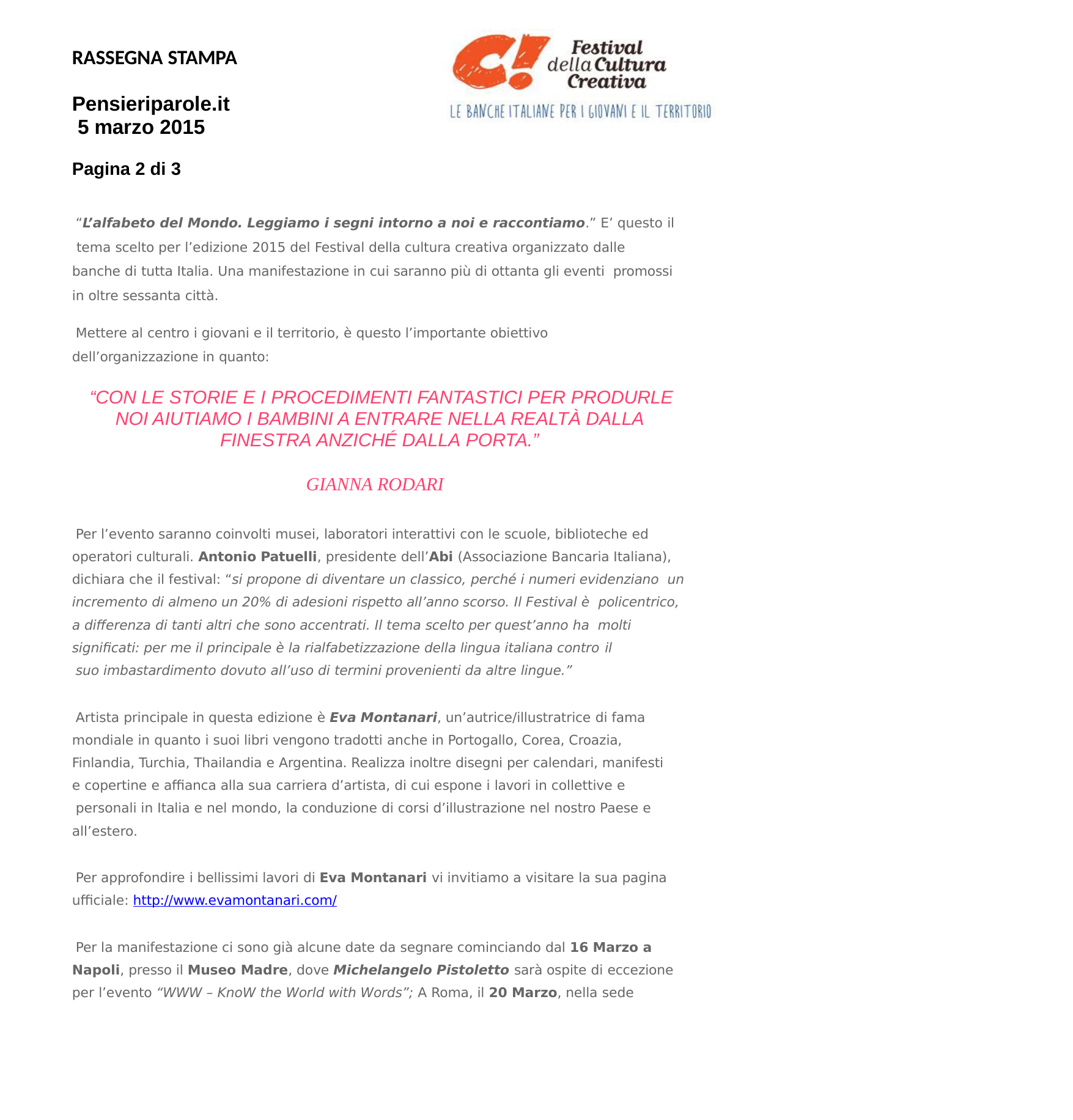

RASSEGNA STAMPA

Pensieriparole.it  5 marzo 2015
Pagina 2 di 3

“L’alfabeto del Mondo. Leggiamo i segni intorno a noi e raccontiamo.” E’ questo il  tema scelto per l’edizione 2015 del Festival della cultura creativa organizzato dalle  banche di tutta Italia. Una manifestazione in cui saranno più di ottanta gli eventi  promossi in oltre sessanta città.
Mettere al centro i giovani e il territorio, è questo l’importante obiettivo  dell’organizzazione in quanto:

“CON LE STORIE E I PROCEDIMENTI FANTASTICI PER PRODURLE  NOI AIUTIAMO I BAMBINI A ENTRARE NELLA REALTÀ DALLA  FINESTRA ANZICHÉ DALLA PORTA.”

GIANNA RODARI

Per l’evento saranno coinvolti musei, laboratori interattivi con le scuole, biblioteche ed  operatori culturali. Antonio Patuelli, presidente dell’Abi (Associazione Bancaria Italiana),  dichiara che il festival: “si propone di diventare un classico, perché i numeri evidenziano  un incremento di almeno un 20% di adesioni rispetto all’anno scorso. Il Festival è  policentrico, a differenza di tanti altri che sono accentrati. Il tema scelto per quest’anno ha  molti significati: per me il principale è la rialfabetizzazione della lingua italiana contro il
suo imbastardimento dovuto all’uso di termini provenienti da altre lingue.”

Artista principale in questa edizione è Eva Montanari, un’autrice/illustratrice di fama  mondiale in quanto i suoi libri vengono tradotti anche in Portogallo, Corea, Croazia,  Finlandia, Turchia, Thailandia e Argentina. Realizza inoltre disegni per calendari, manifesti  e copertine e affianca alla sua carriera d’artista, di cui espone i lavori in collettive e
personali in Italia e nel mondo, la conduzione di corsi d’illustrazione nel nostro Paese e  all’estero.

Per approfondire i bellissimi lavori di Eva Montanari vi invitiamo a visitare la sua pagina  ufficiale: http://www.evamontanari.com/

Per la manifestazione ci sono già alcune date da segnare cominciando dal 16 Marzo a  Napoli, presso il Museo Madre, dove Michelangelo Pistoletto sarà ospite di eccezione  per l’evento “WWW – KnoW the World with Words”; A Roma, il 20 Marzo, nella sede